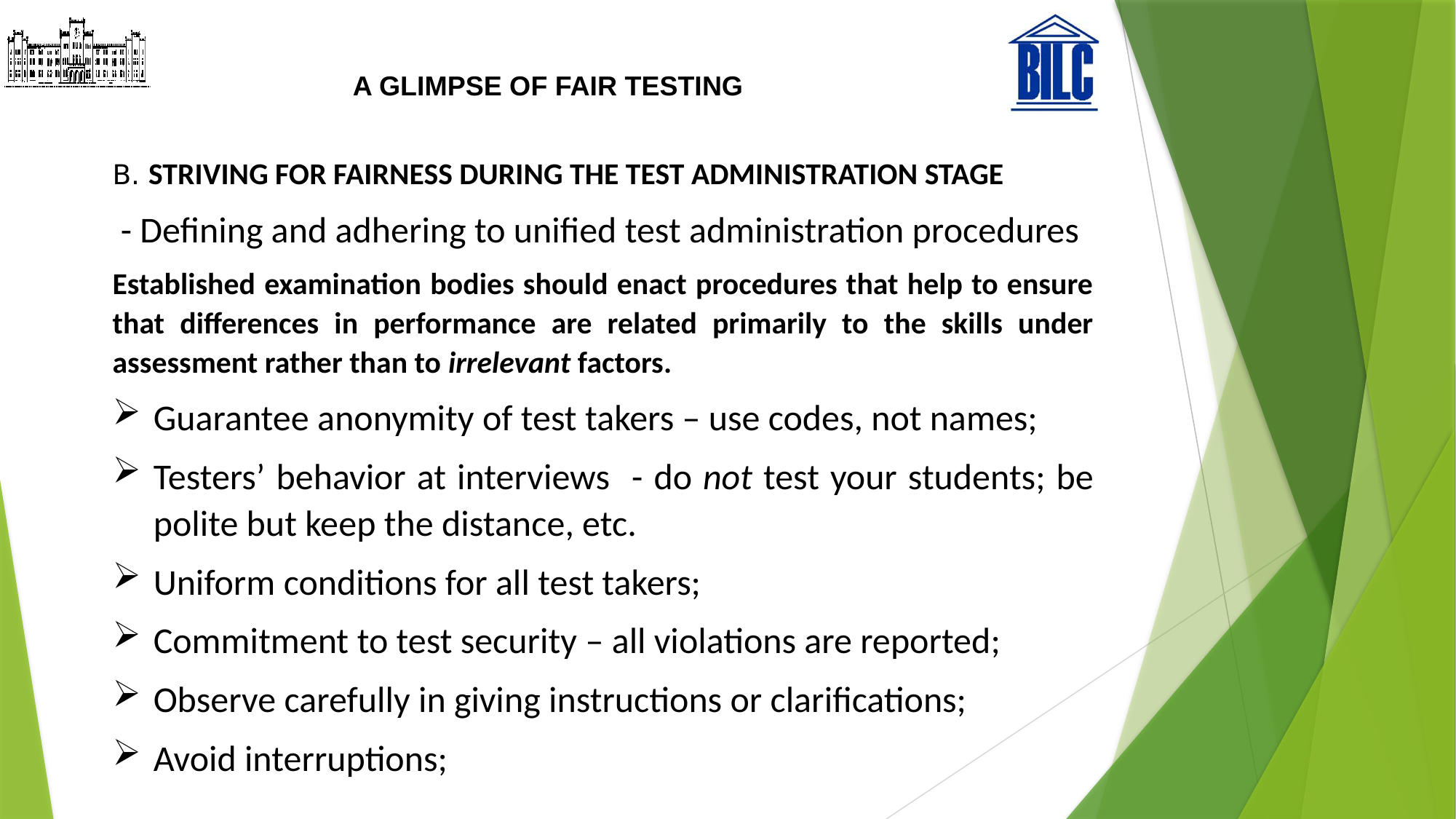

# A GLIMPSE OF FAIR TESTING
B. STRIVING FOR FAIRNESS DURING THE TEST ADMINISTRATION STAGE
 - Defining and adhering to unified test administration procedures
Established examination bodies should enact procedures that help to ensure that differences in performance are related primarily to the skills under assessment rather than to irrelevant factors.
Guarantee anonymity of test takers – use codes, not names;
Testers’ behavior at interviews  - do not test your students; be polite but keep the distance, etc.
Uniform conditions for all test takers;
Commitment to test security – all violations are reported;
Observe carefully in giving instructions or clarifications;
Avoid interruptions;